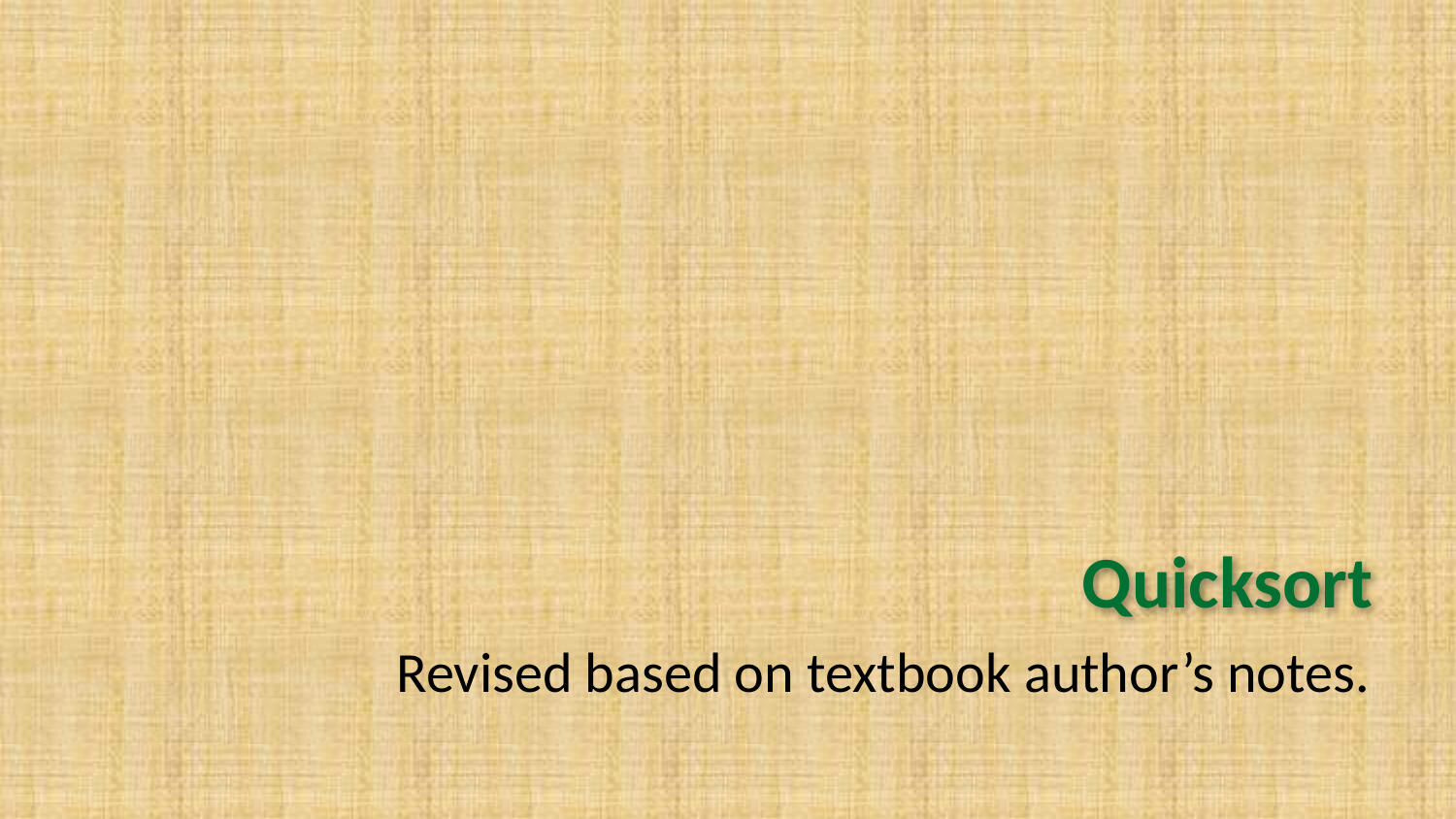

# Quicksort
Revised based on textbook author’s notes.